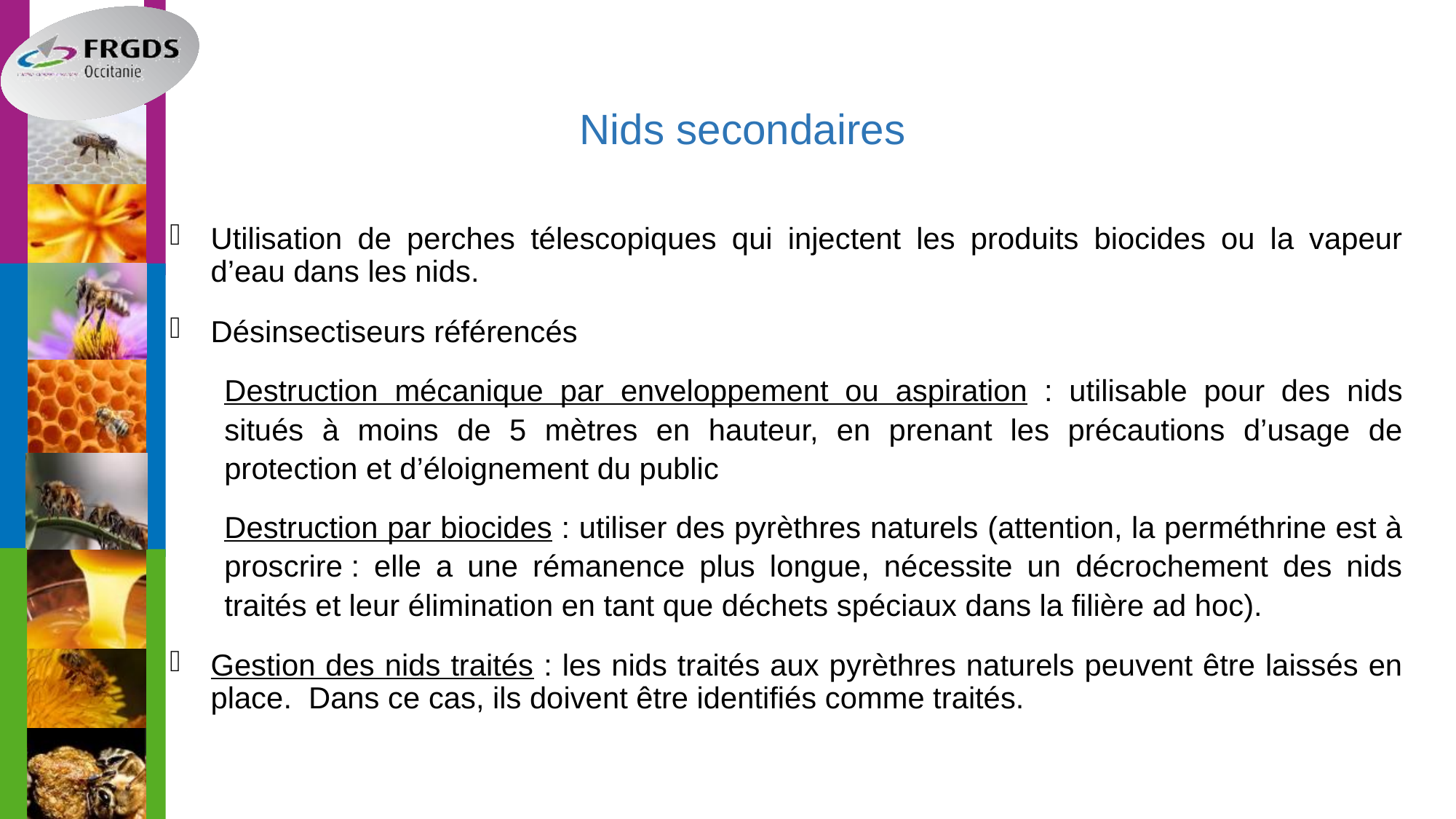

Nids secondaires
Utilisation de perches télescopiques qui injectent les produits biocides ou la vapeur d’eau dans les nids.
Désinsectiseurs référencés
Destruction mécanique par enveloppement ou aspiration : utilisable pour des nids situés à moins de 5 mètres en hauteur, en prenant les précautions d’usage de protection et d’éloignement du public
Destruction par biocides : utiliser des pyrèthres naturels (attention, la perméthrine est à proscrire : elle a une rémanence plus longue, nécessite un décrochement des nids traités et leur élimination en tant que déchets spéciaux dans la filière ad hoc).
Gestion des nids traités : les nids traités aux pyrèthres naturels peuvent être laissés en place.  Dans ce cas, ils doivent être identifiés comme traités.